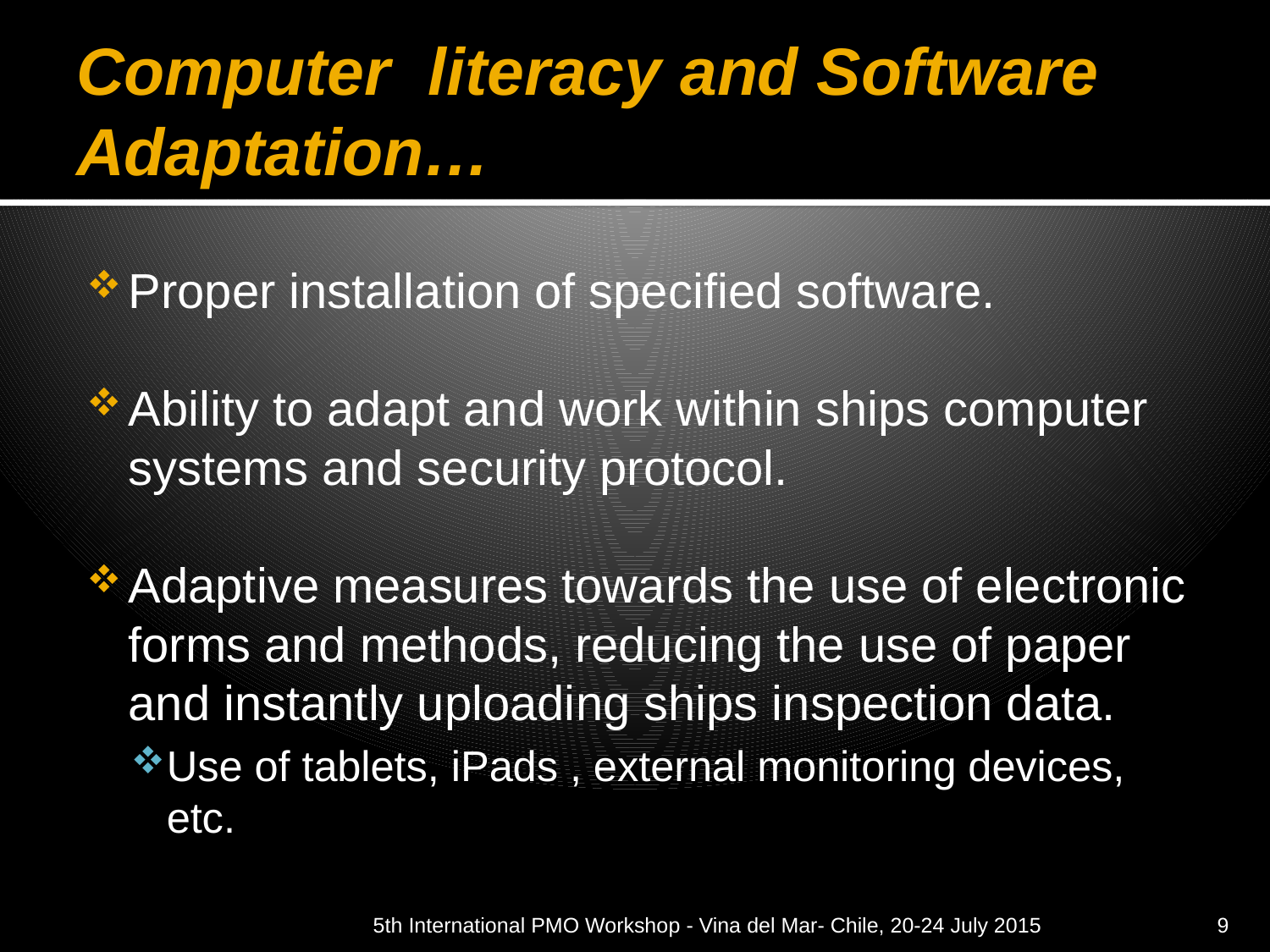

# Computer  literacy and Software Adaptation…
Proper installation of specified software.

Ability to adapt and work within ships computer systems and security protocol.

Adaptive measures towards the use of electronic forms and methods, reducing the use of paper and instantly uploading ships inspection data.
Use of tablets, iPads , external monitoring devices, etc.

5th International PMO Workshop - Vina del Mar- Chile, 20-24 July 2015
9